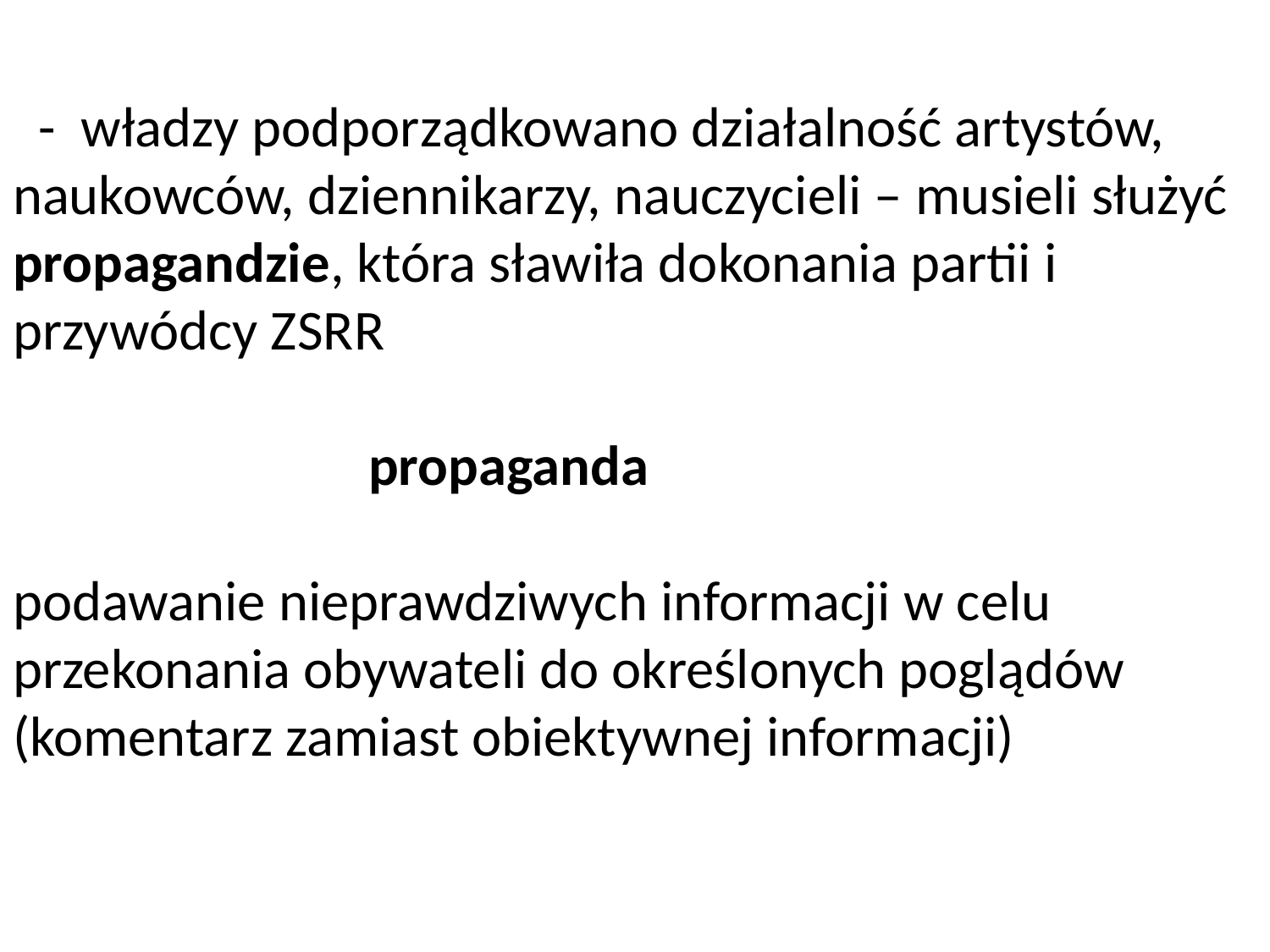

# -  władzy podporządkowano działalność artystów, naukowców, dziennikarzy, nauczycieli – musieli służyć propagandzie, która sławiła dokonania partii i przywódcy ZSRR propaganda podawanie nieprawdziwych informacji w celu przekonania obywateli do określonych poglądów (komentarz zamiast obiektywnej informacji)